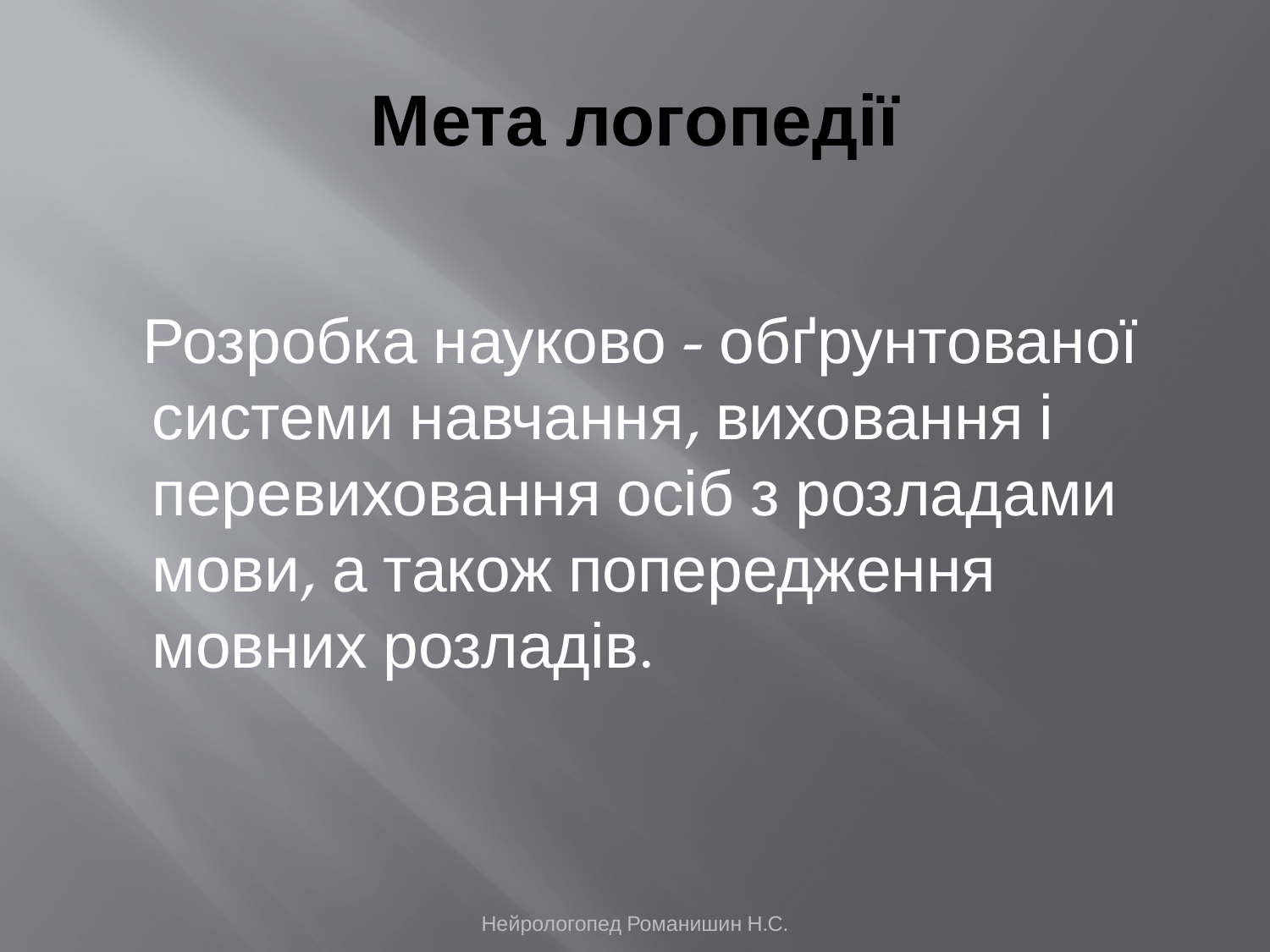

# Мета логопедії

   Розробка науково - обґрунтованої системи навчання, виховання і перевиховання осіб з розладами мови, а також попередження мовних розладів.
Нейрологопед Романишин Н.С.